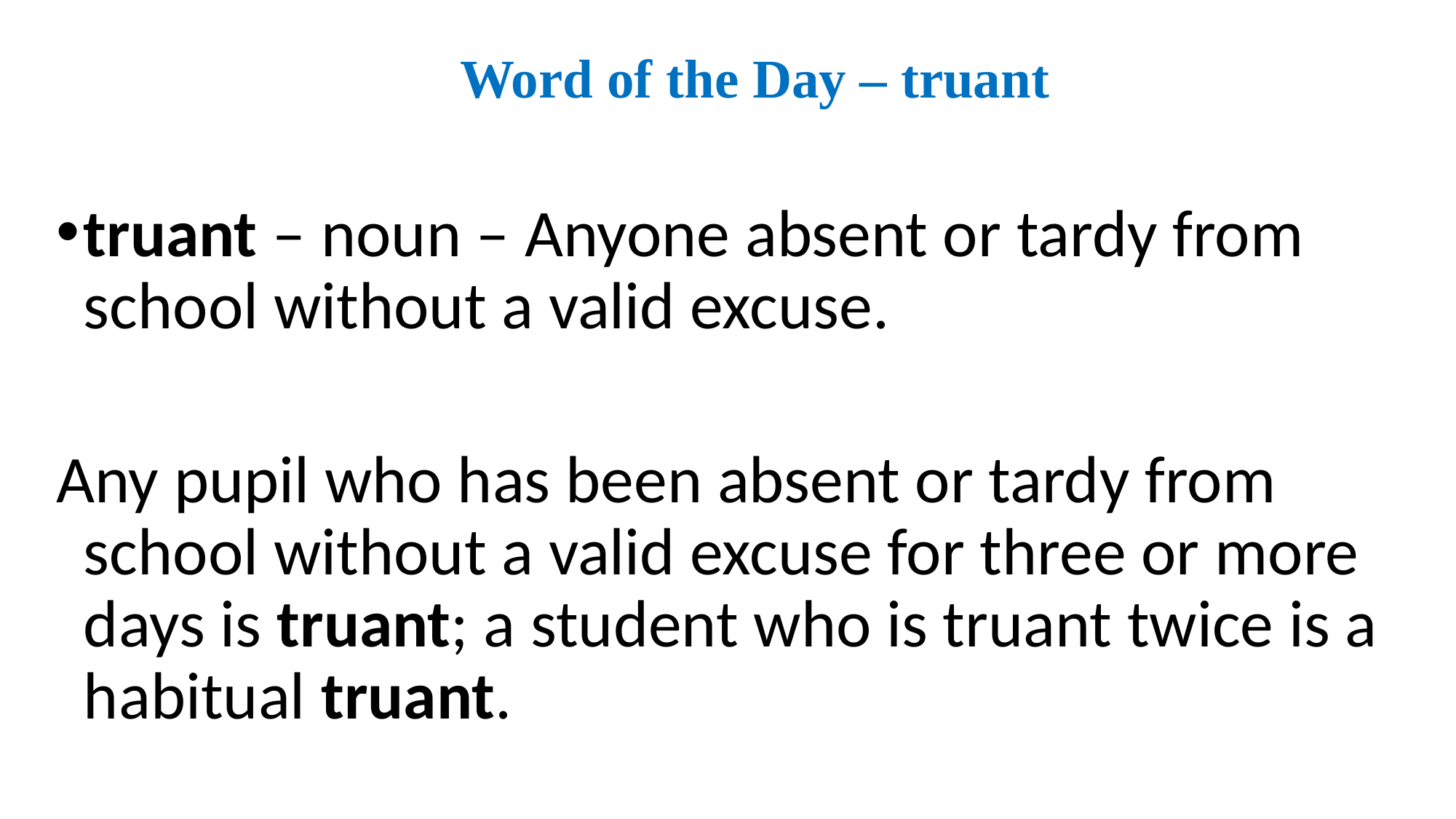

# Word of the Day – truant

truant – noun – Anyone absent or tardy from school without a valid excuse.

Any pupil who has been absent or tardy from school without a valid excuse for three or more days is truant; a student who is truant twice is a habitual truant.